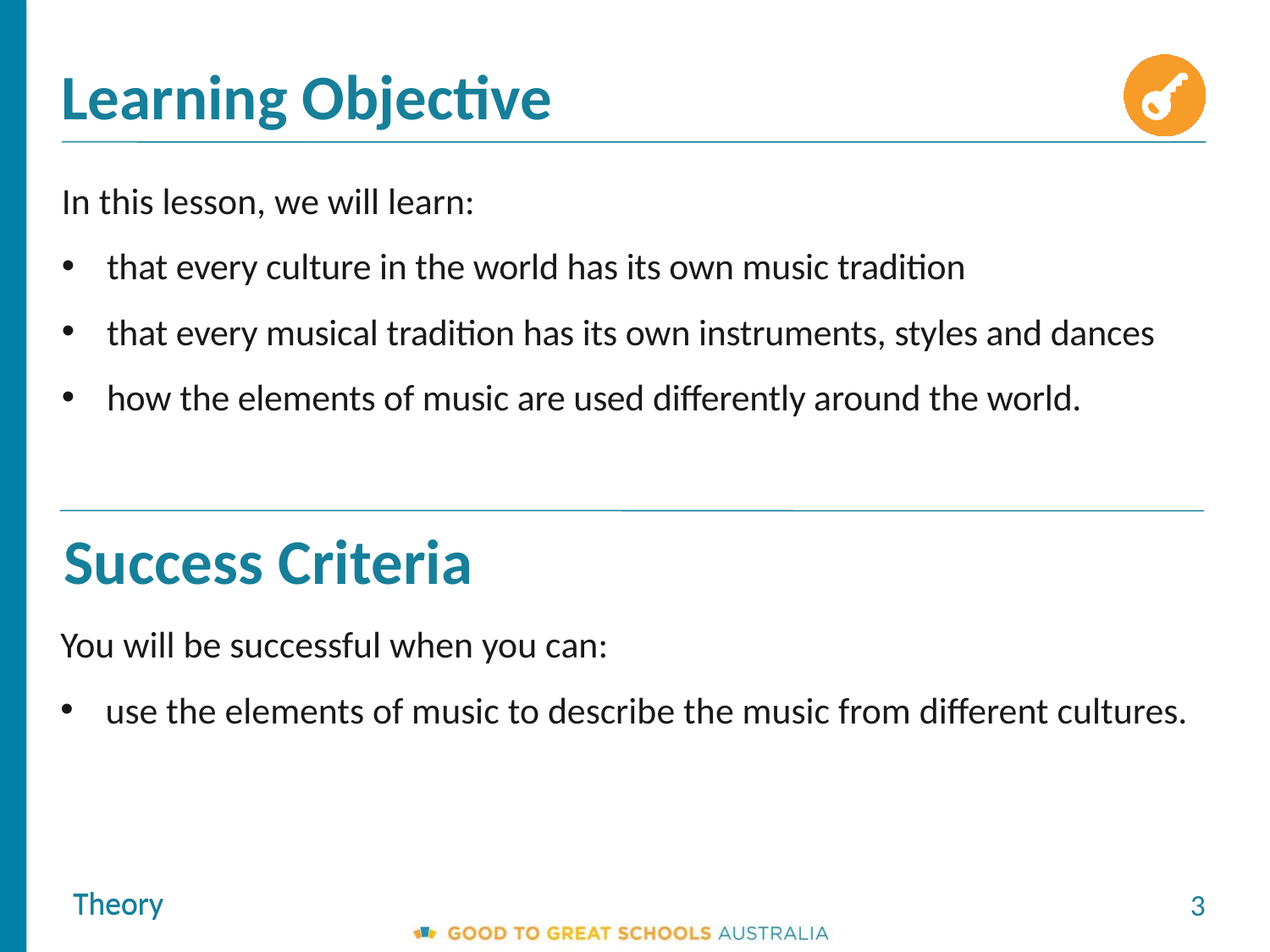

Learning Objective
In this lesson, we will learn:
that every culture in the world has its own music tradition
that every musical tradition has its own instruments, styles and dances
how the elements of music are used differently around the world.

Success Criteria

You will be successful when you can:
use the elements of music to describe the music from different cultures.
Theory
Theory